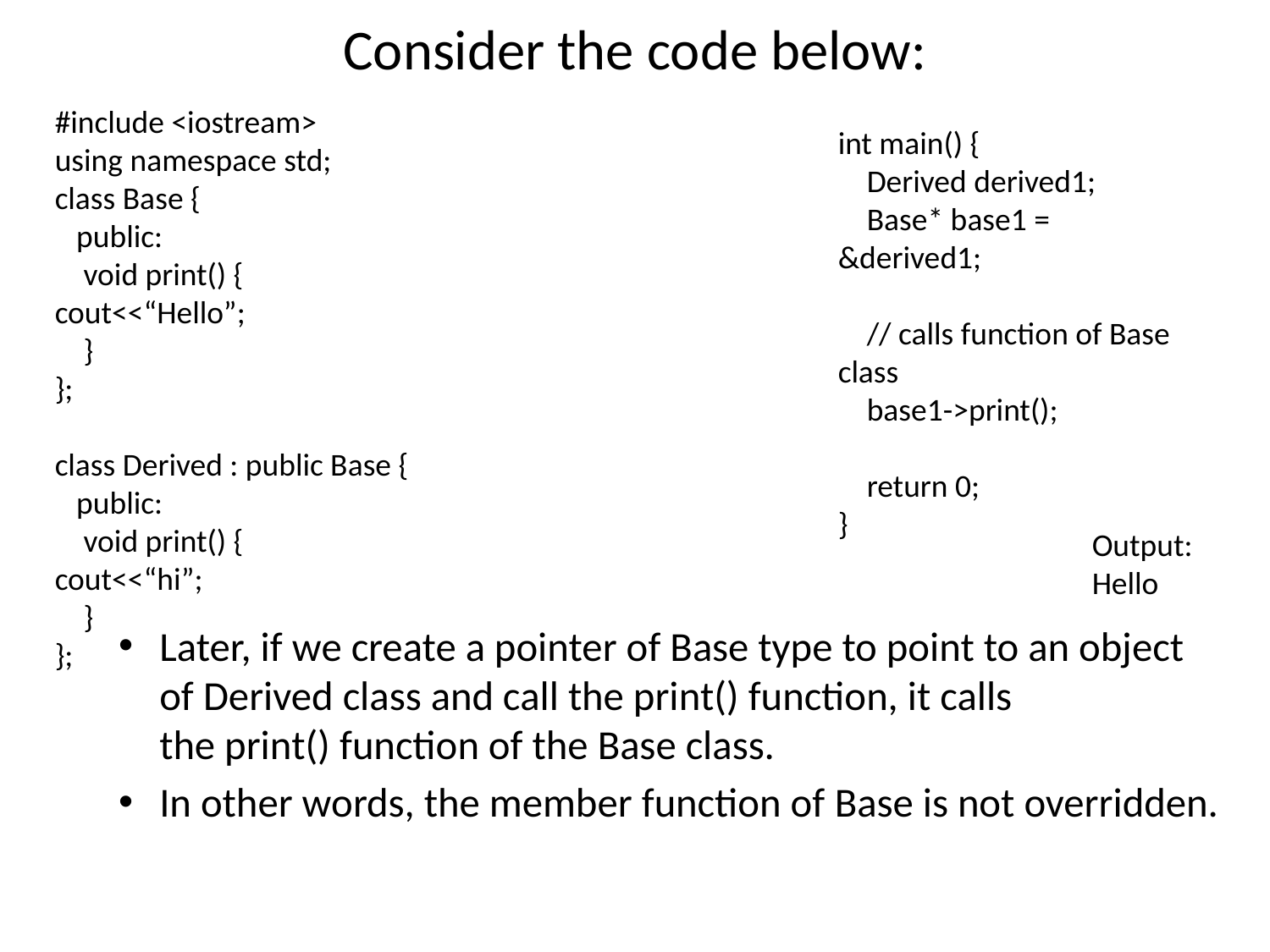

# Consider the code below:
#include <iostream>
using namespace std;
class Base {
   public:
    void print() {
cout<<“Hello”;
    }
};

class Derived : public Base {
   public:
    void print() {
cout<<“hi”;
    }
};
int main() {
    Derived derived1;
    Base* base1 = &derived1;

    // calls function of Base class
    base1->print();

    return 0;
}
Output:
Hello
Later, if we create a pointer of Base type to point to an object of Derived class and call the print() function, it calls the print() function of the Base class.
In other words, the member function of Base is not overridden.